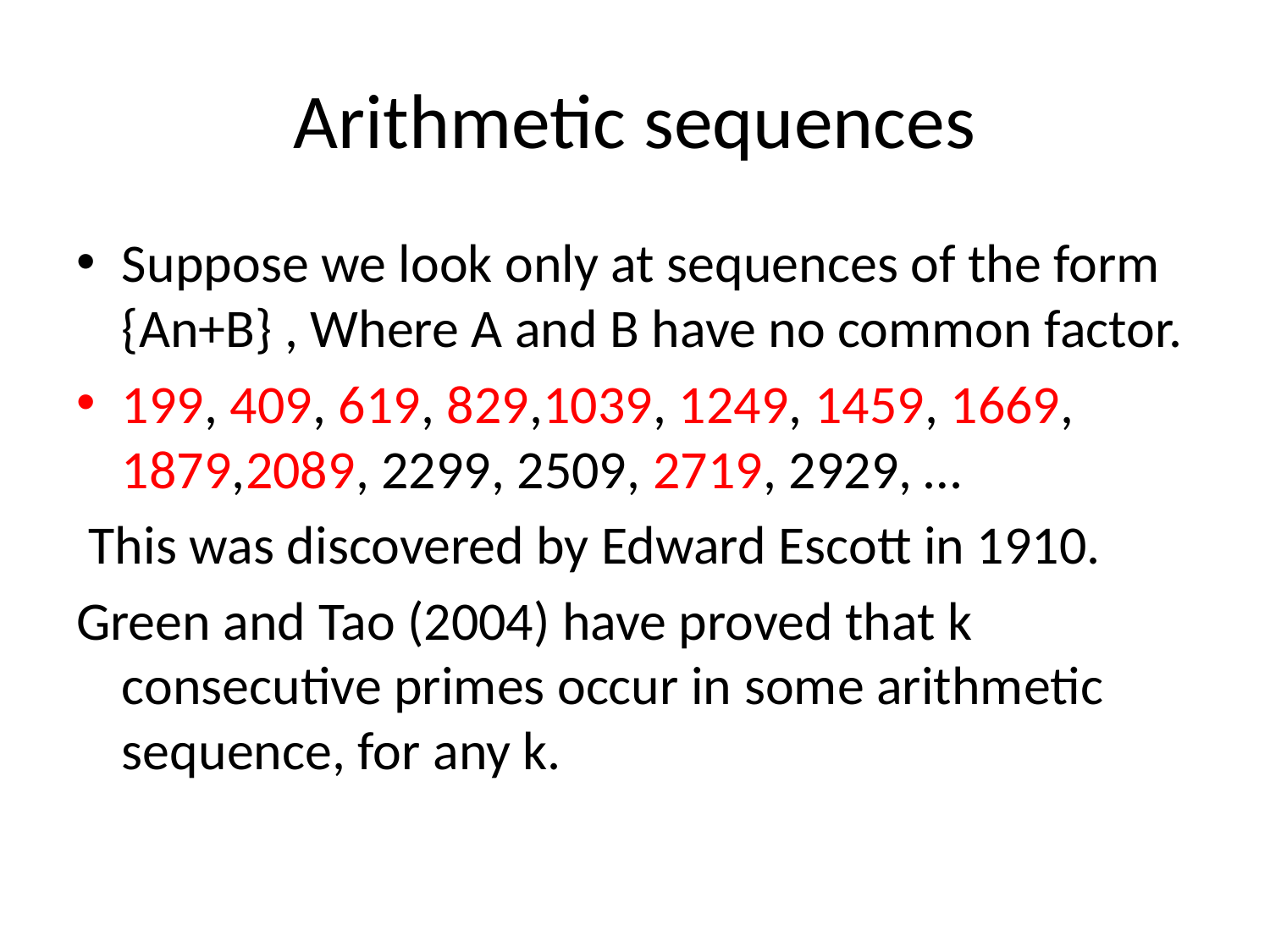

# Arithmetic sequences
Suppose we look only at sequences of the form {An+B} , Where A and B have no common factor.
199, 409, 619, 829,1039, 1249, 1459, 1669, 1879,2089, 2299, 2509, 2719, 2929, …
 This was discovered by Edward Escott in 1910.
Green and Tao (2004) have proved that k consecutive primes occur in some arithmetic sequence, for any k.